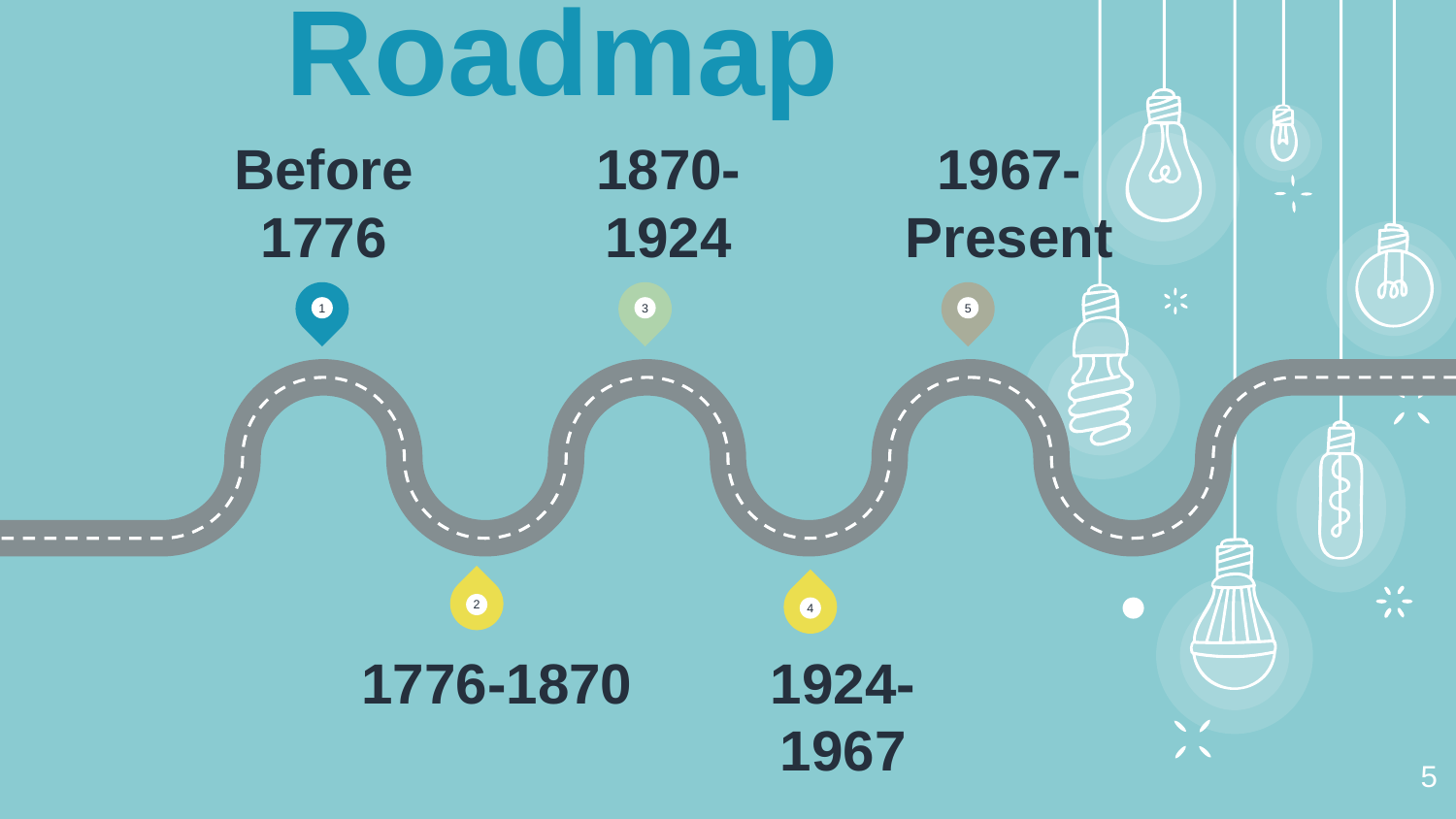

Roadmap
1967-Present
Before 1776
1870-1924

1

3

5

2

4

1776-1870
1924-1967
5